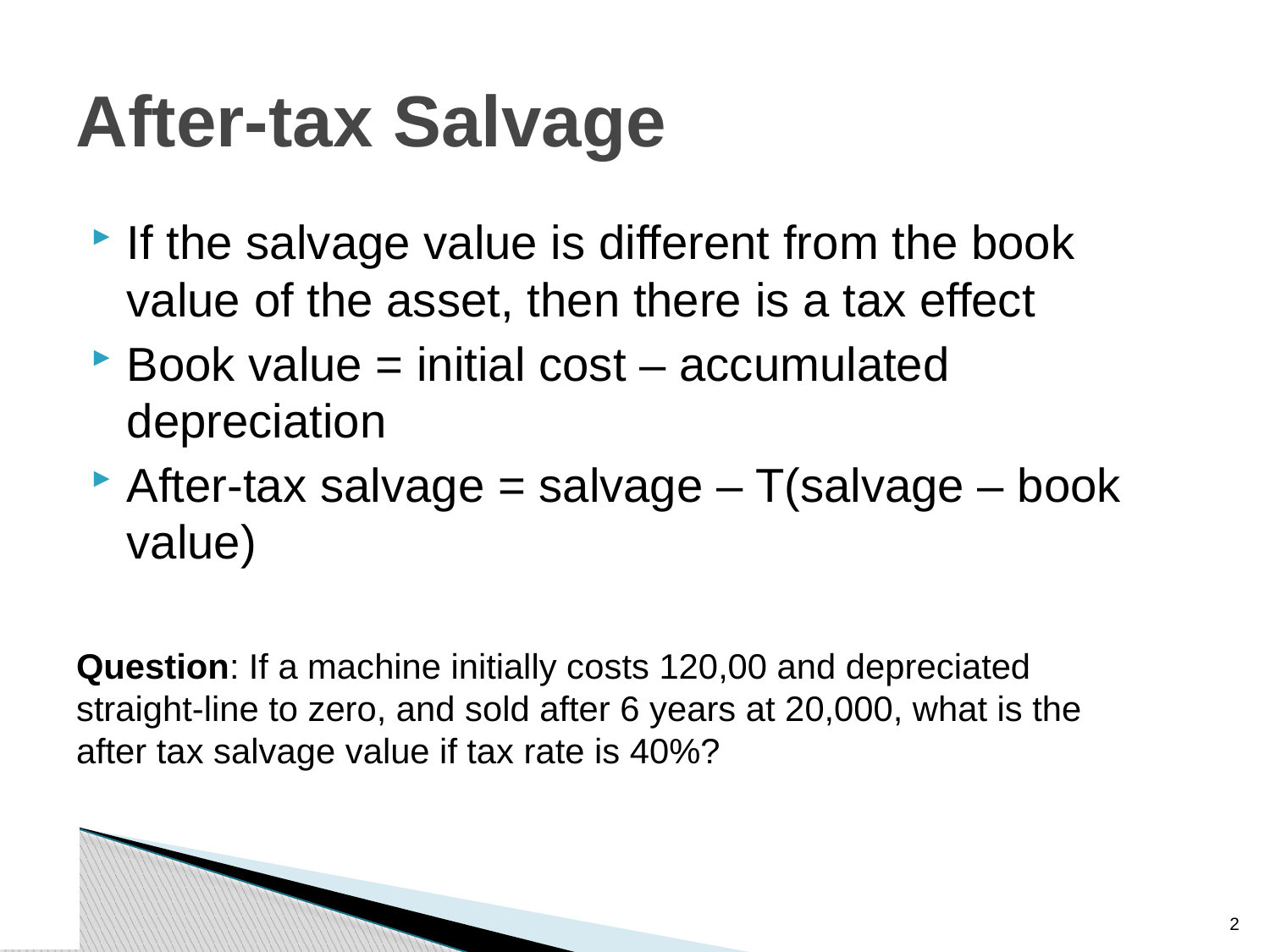

# After-tax Salvage
If the salvage value is different from the book value of the asset, then there is a tax effect
Book value = initial cost – accumulated depreciation
After-tax salvage = salvage – T(salvage – book value)
Question: If a machine initially costs 120,00 and depreciated straight-line to zero, and sold after 6 years at 20,000, what is the after tax salvage value if tax rate is 40%?
2